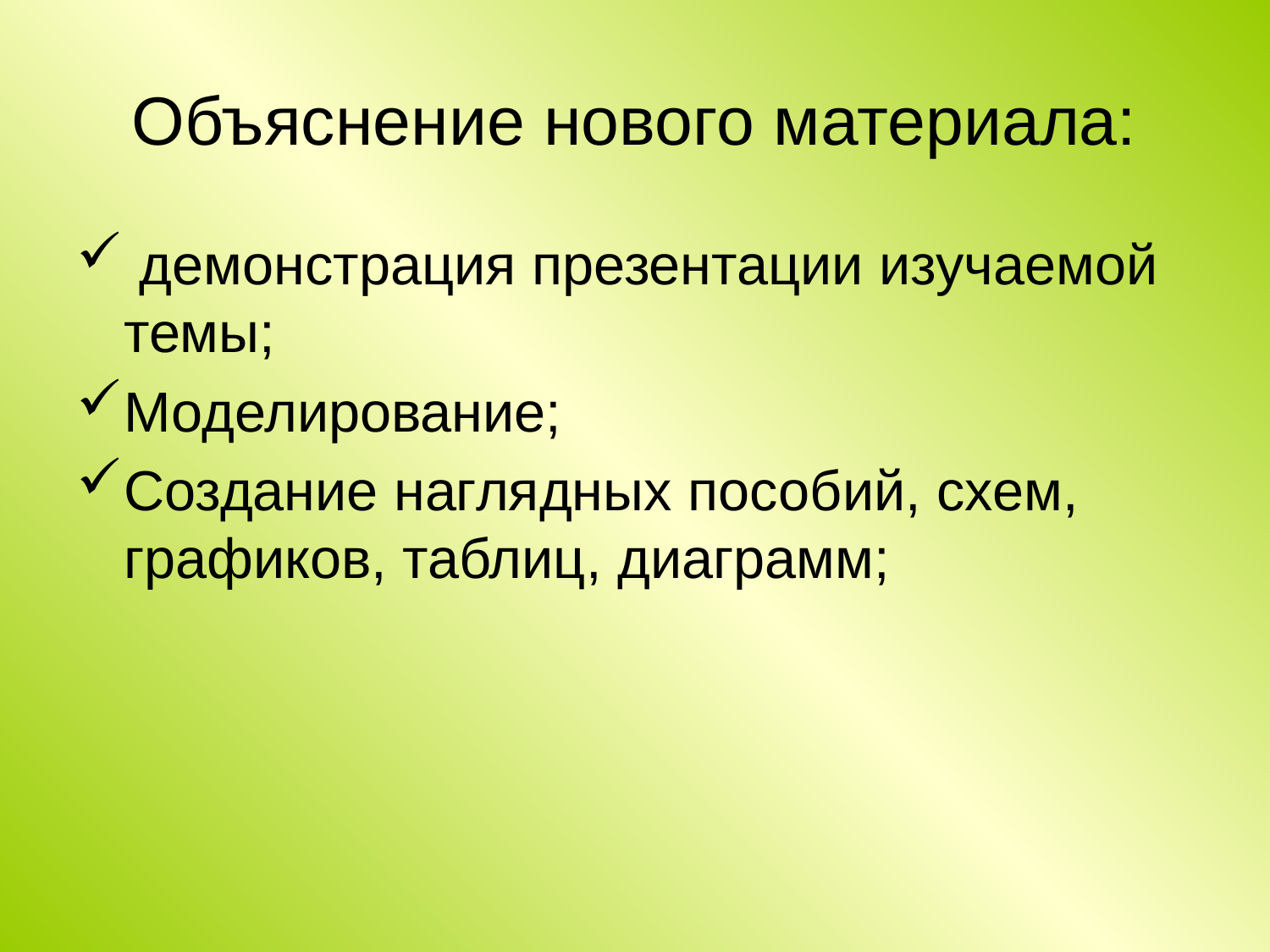

# Объяснение нового материала:
 демонстрация презентации изучаемой темы;
Моделирование;
Создание наглядных пособий, схем, графиков, таблиц, диаграмм;